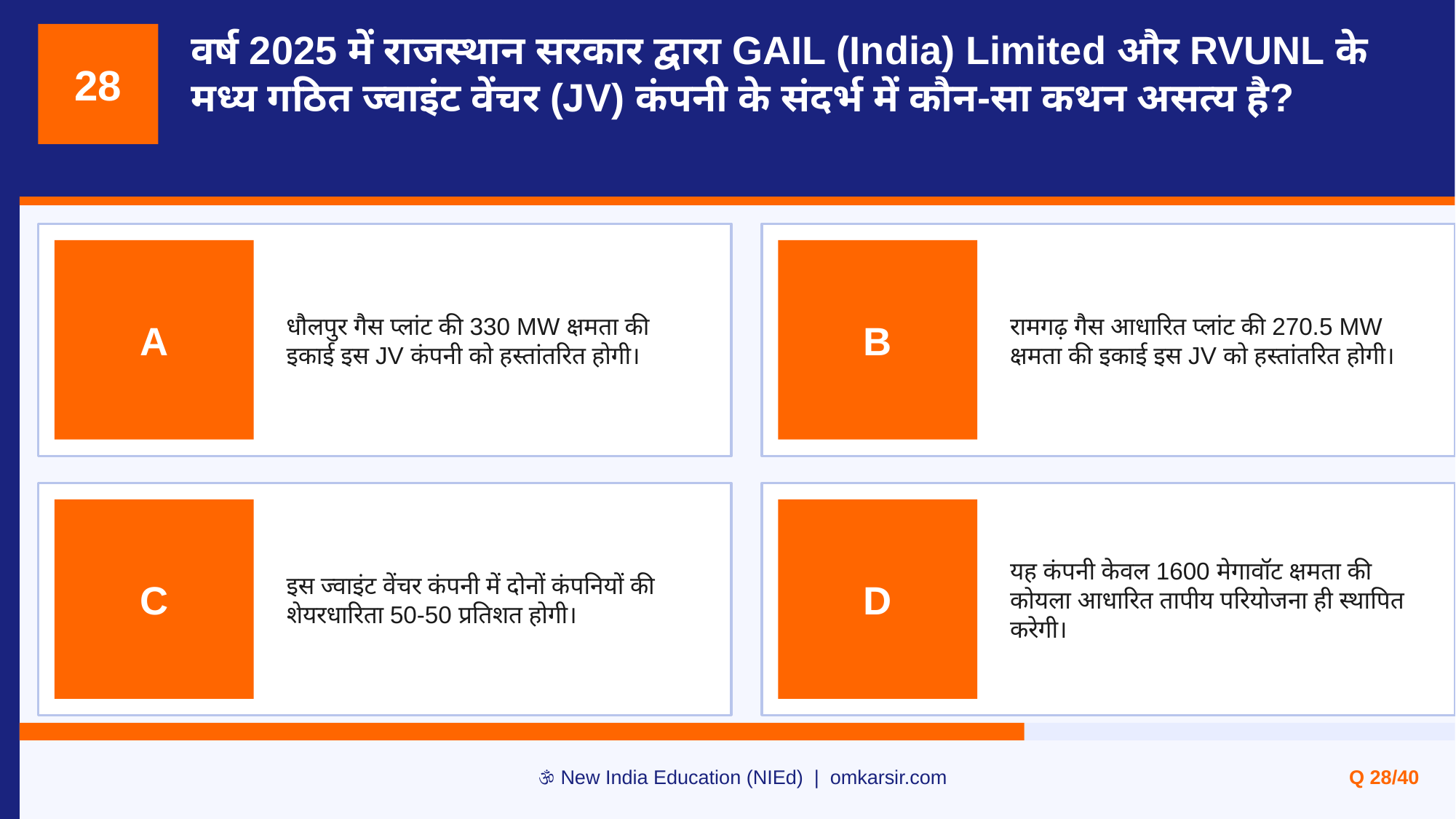

वर्ष 2025 में राजस्थान सरकार द्वारा GAIL (India) Limited और RVUNL के मध्य गठित ज्वाइंट वेंचर (JV) कंपनी के संदर्भ में कौन-सा कथन असत्य है?
28

धौलपुर गैस प्लांट की 330 MW क्षमता की इकाई इस JV कंपनी को हस्तांतरित होगी।
रामगढ़ गैस आधारित प्लांट की 270.5 MW क्षमता की इकाई इस JV को हस्तांतरित होगी।
A
B

इस ज्वाइंट वेंचर कंपनी में दोनों कंपनियों की शेयरधारिता 50-50 प्रतिशत होगी।
यह कंपनी केवल 1600 मेगावॉट क्षमता की कोयला आधारित तापीय परियोजना ही स्थापित करेगी।
C
D

🕉️ New India Education (NIEd)  |  omkarsir.com
Q 28/40